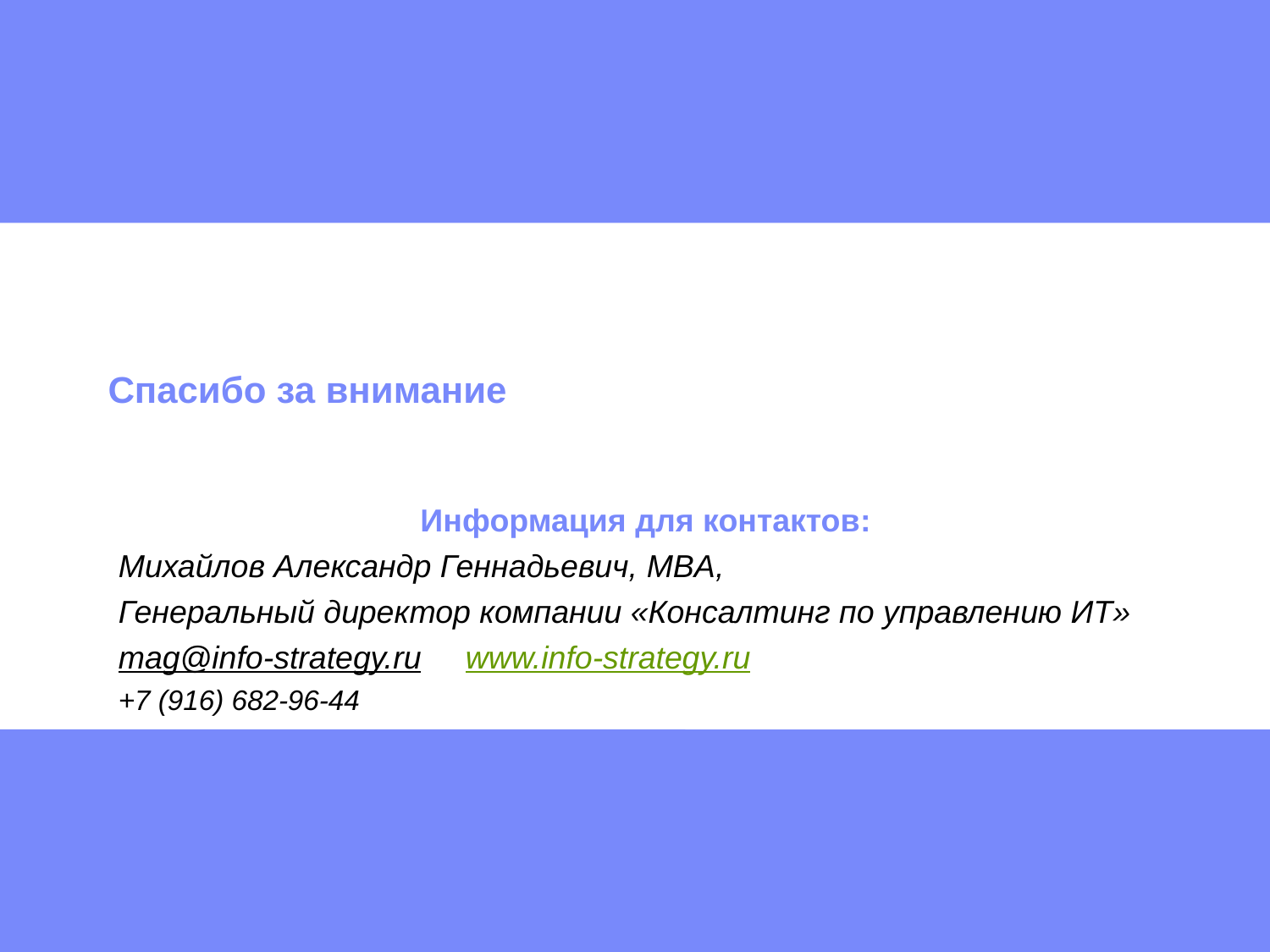

# Спасибо за внимание
Информация для контактов:
Михайлов Александр Геннадьевич, MBA,
Генеральный директор компании «Консалтинг по управлению ИТ»
mag@info-strategy.ru     www.info-strategy.ru
+7 (916) 682-96-44